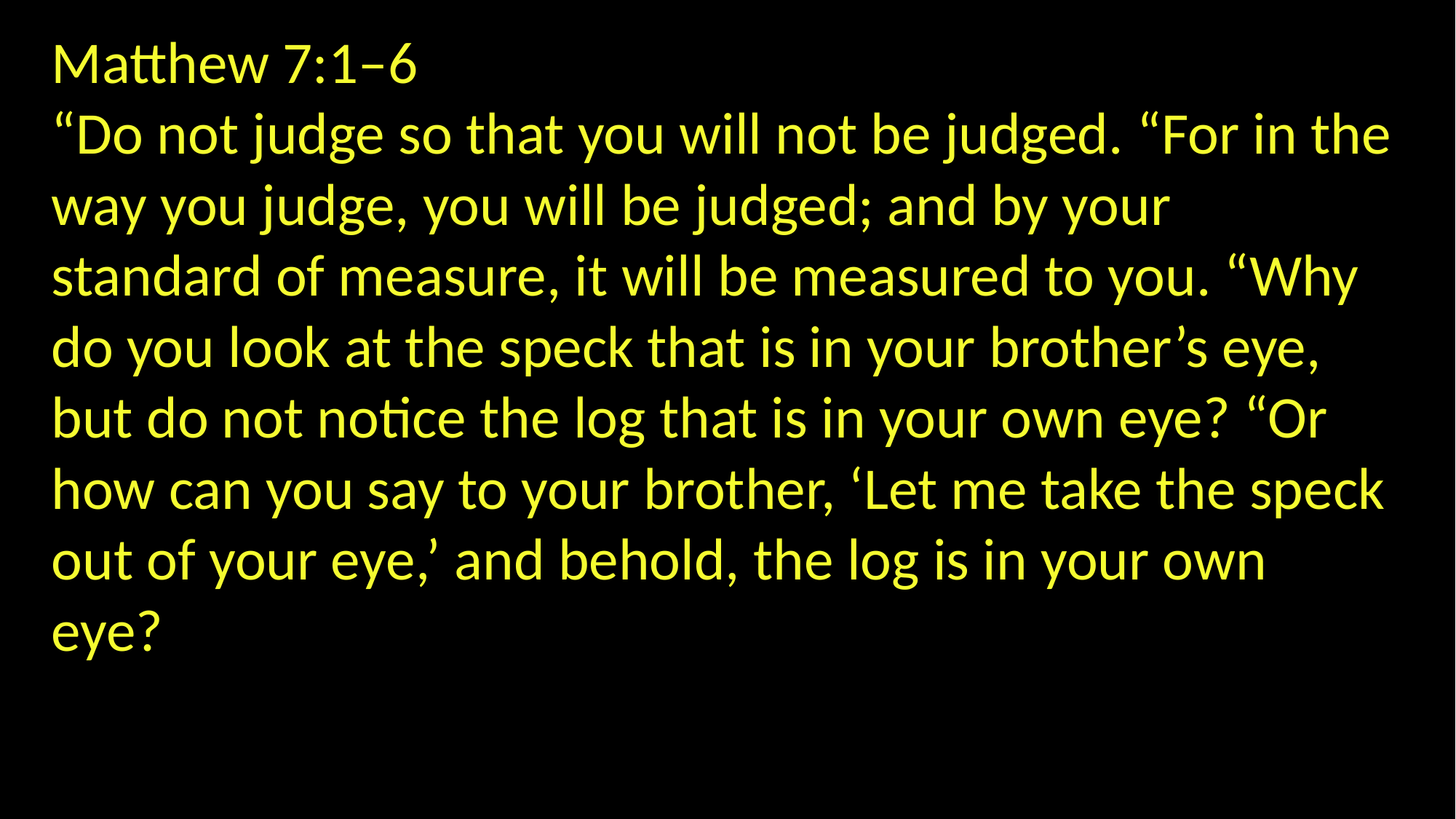

Matthew 7:1–6
“Do not judge so that you will not be judged. “For in the way you judge, you will be judged; and by your standard of measure, it will be measured to you. “Why do you look at the speck that is in your brother’s eye, but do not notice the log that is in your own eye? “Or how can you say to your brother, ‘Let me take the speck out of your eye,’ and behold, the log is in your own eye?